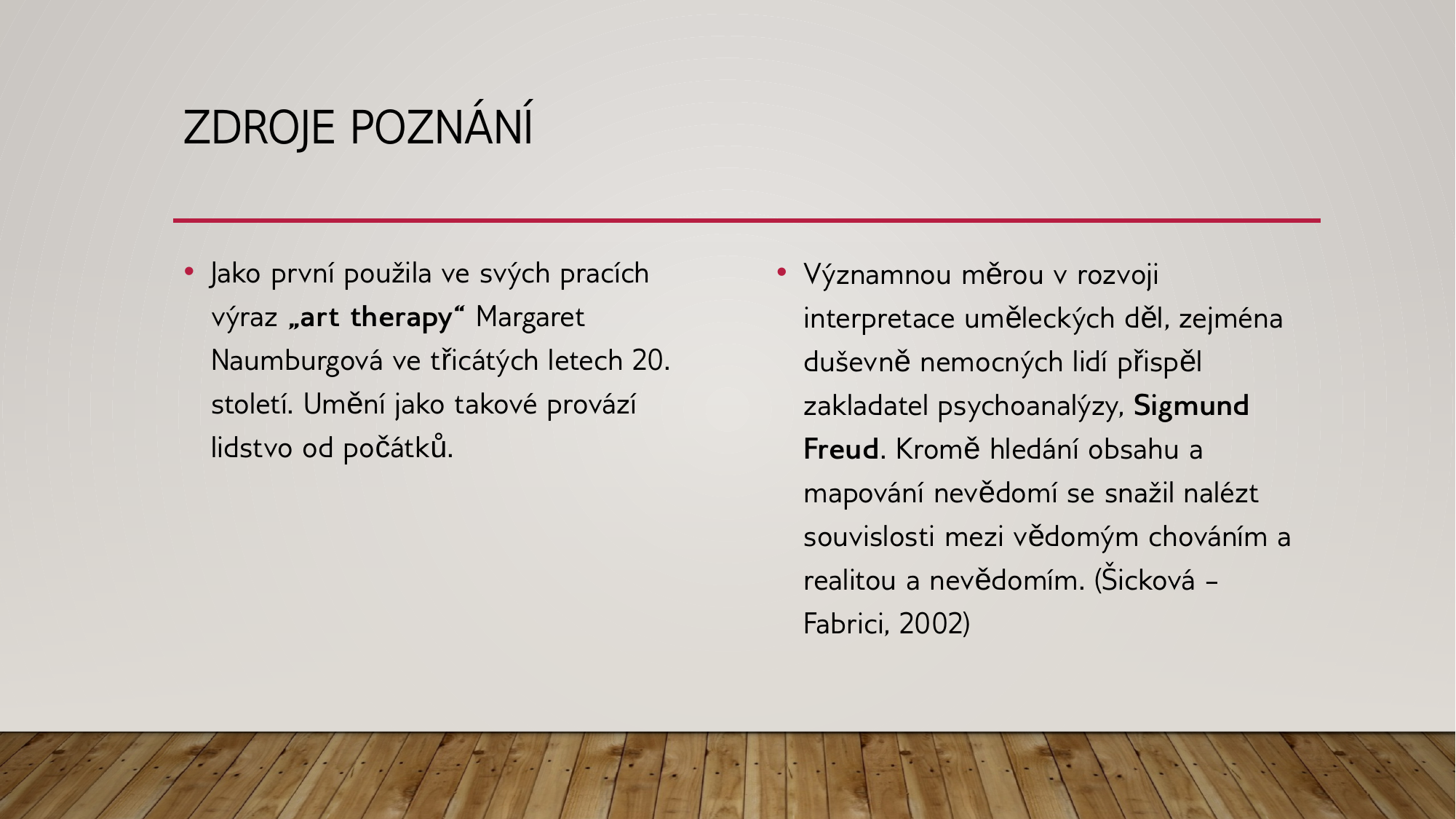

# Zdroje pozNÁNÍ
Jako první použila ve svých pracích výraz „art therapy“ Margaret Naumburgová ve třicátých letech 20. století. Umění jako takové provází lidstvo od počátků.
Významnou měrou v rozvoji interpretace uměleckých děl, zejména duševně nemocných lidí přispěl zakladatel psychoanalýzy, Sigmund Freud. Kromě hledání obsahu a mapování nevědomí se snažil nalézt souvislosti mezi vědomým chováním a realitou a nevědomím. (Šicková – Fabrici, 2002)